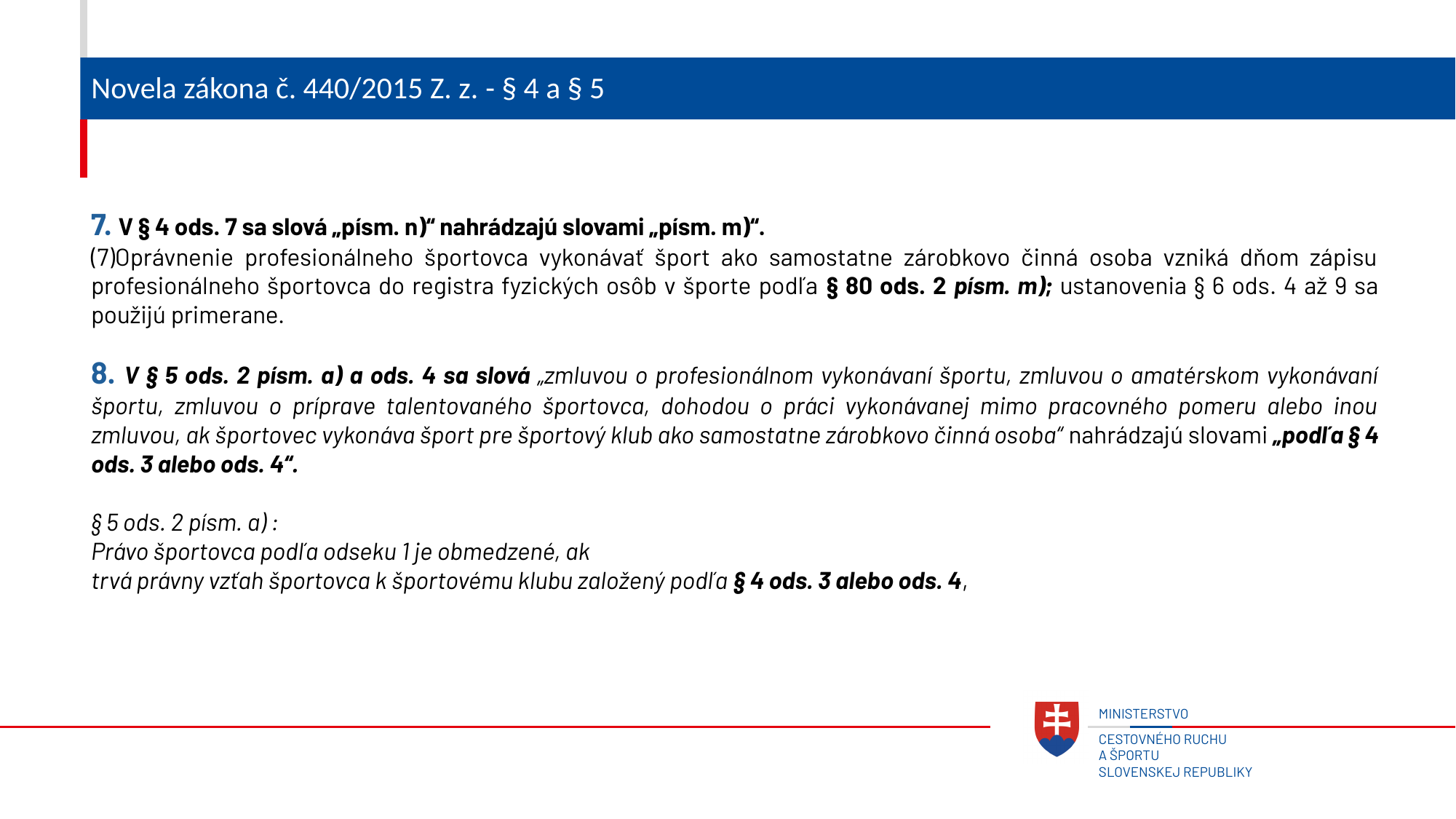

# Novela zákona č. 440/2015 Z. z. - § 4 a § 5

7. V § 4 ods. 7 sa slová „písm. n)“ nahrádzajú slovami „písm. m)“.
(7)Oprávnenie profesionálneho športovca vykonávať šport ako samostatne zárobkovo činná osoba vzniká dňom zápisu profesionálneho športovca do registra fyzických osôb v športe podľa § 80 ods. 2 písm. m); ustanovenia § 6 ods. 4 až 9 sa použijú primerane.

8. V § 5 ods. 2 písm. a) a ods. 4 sa slová „zmluvou o profesionálnom vykonávaní športu, zmluvou o amatérskom vykonávaní športu, zmluvou o príprave talentovaného športovca, dohodou o práci vykonávanej mimo pracovného pomeru alebo inou zmluvou, ak športovec vykonáva šport pre športový klub ako samostatne zárobkovo činná osoba“ nahrádzajú slovami „podľa § 4 ods. 3 alebo ods. 4“.

§ 5 ods. 2 písm. a) :
Právo športovca podľa odseku 1 je obmedzené, ak
trvá právny vzťah športovca k športovému klubu založený podľa § 4 ods. 3 alebo ods. 4,